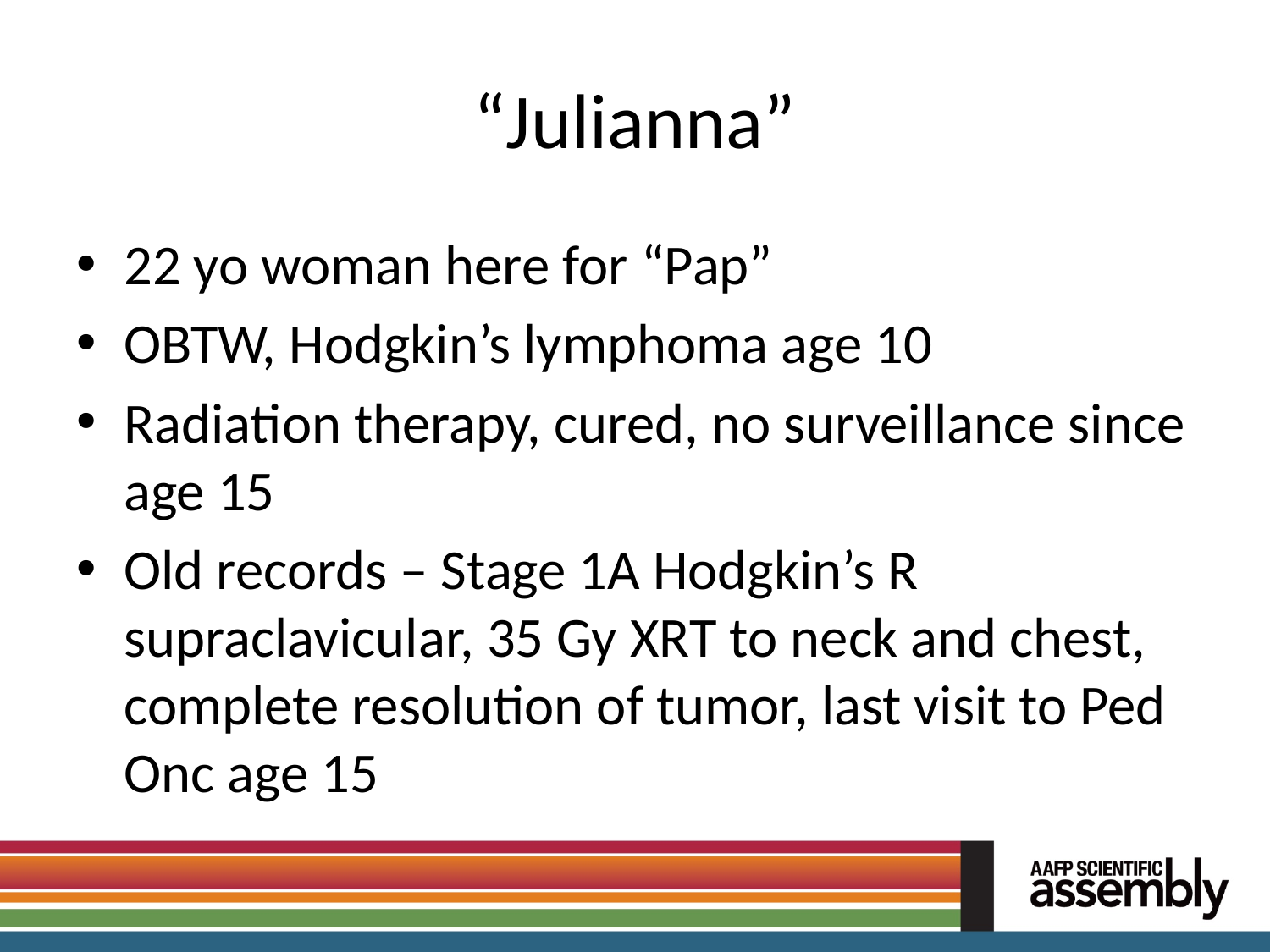

# “Julianna”
22 yo woman here for “Pap”
OBTW, Hodgkin’s lymphoma age 10
Radiation therapy, cured, no surveillance since age 15
Old records – Stage 1A Hodgkin’s R supraclavicular, 35 Gy XRT to neck and chest, complete resolution of tumor, last visit to Ped Onc age 15